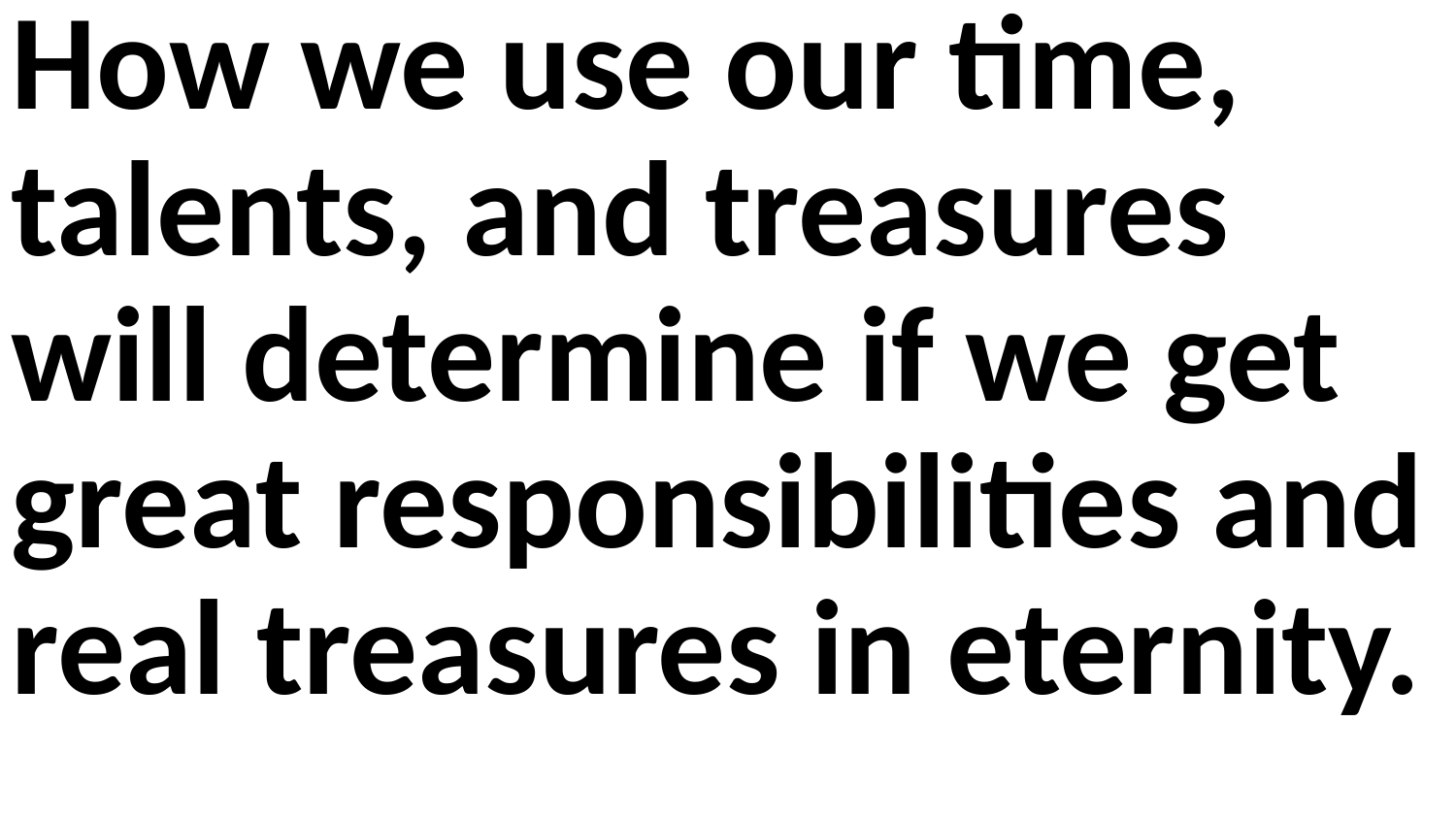

How we use our time, talents, and treasures will determine if we get great responsibilities and real treasures in eternity.